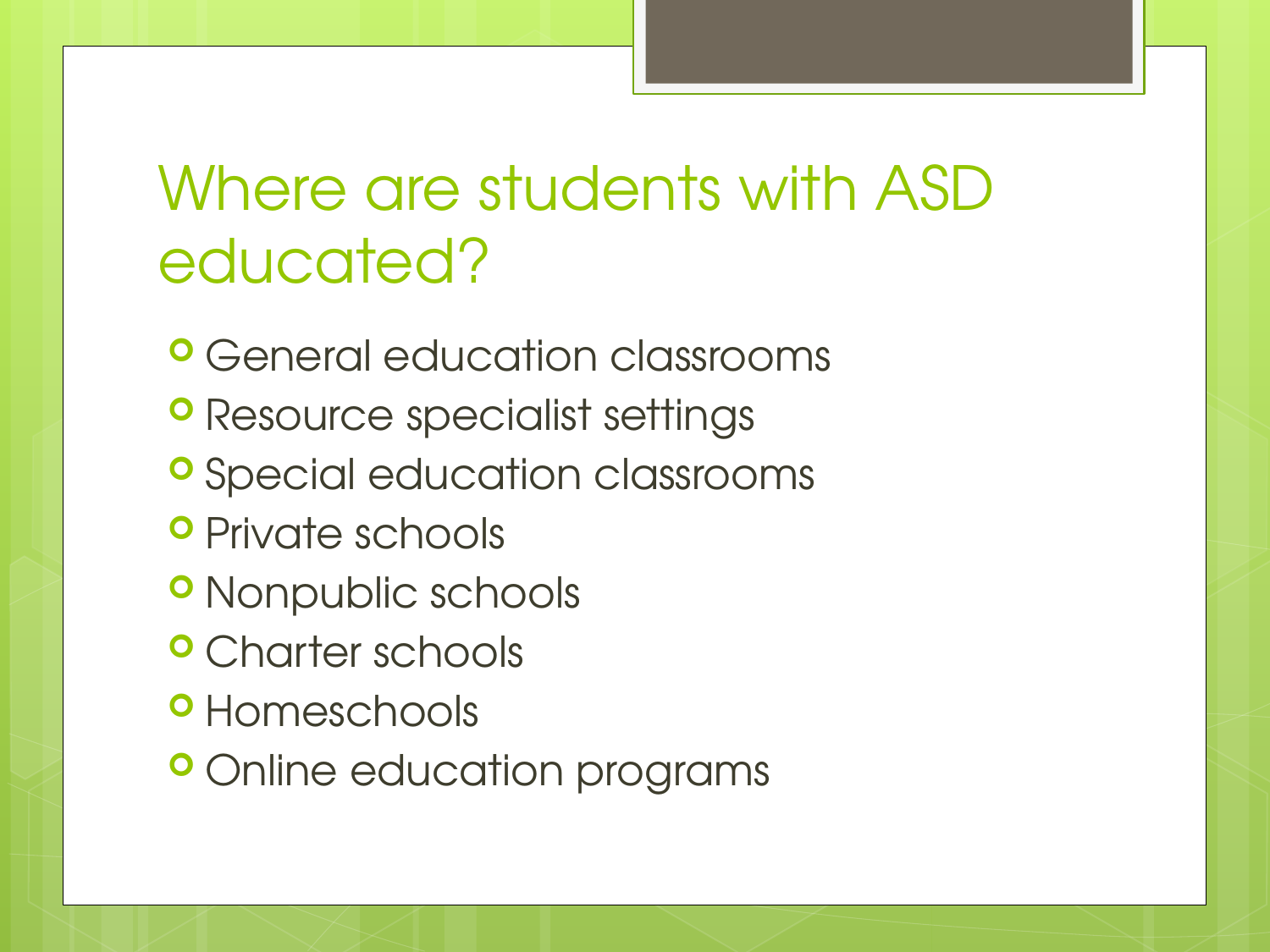

# Where are students with ASD educated?
General education classrooms
Resource specialist settings
Special education classrooms
Private schools
Nonpublic schools
Charter schools
Homeschools
Online education programs